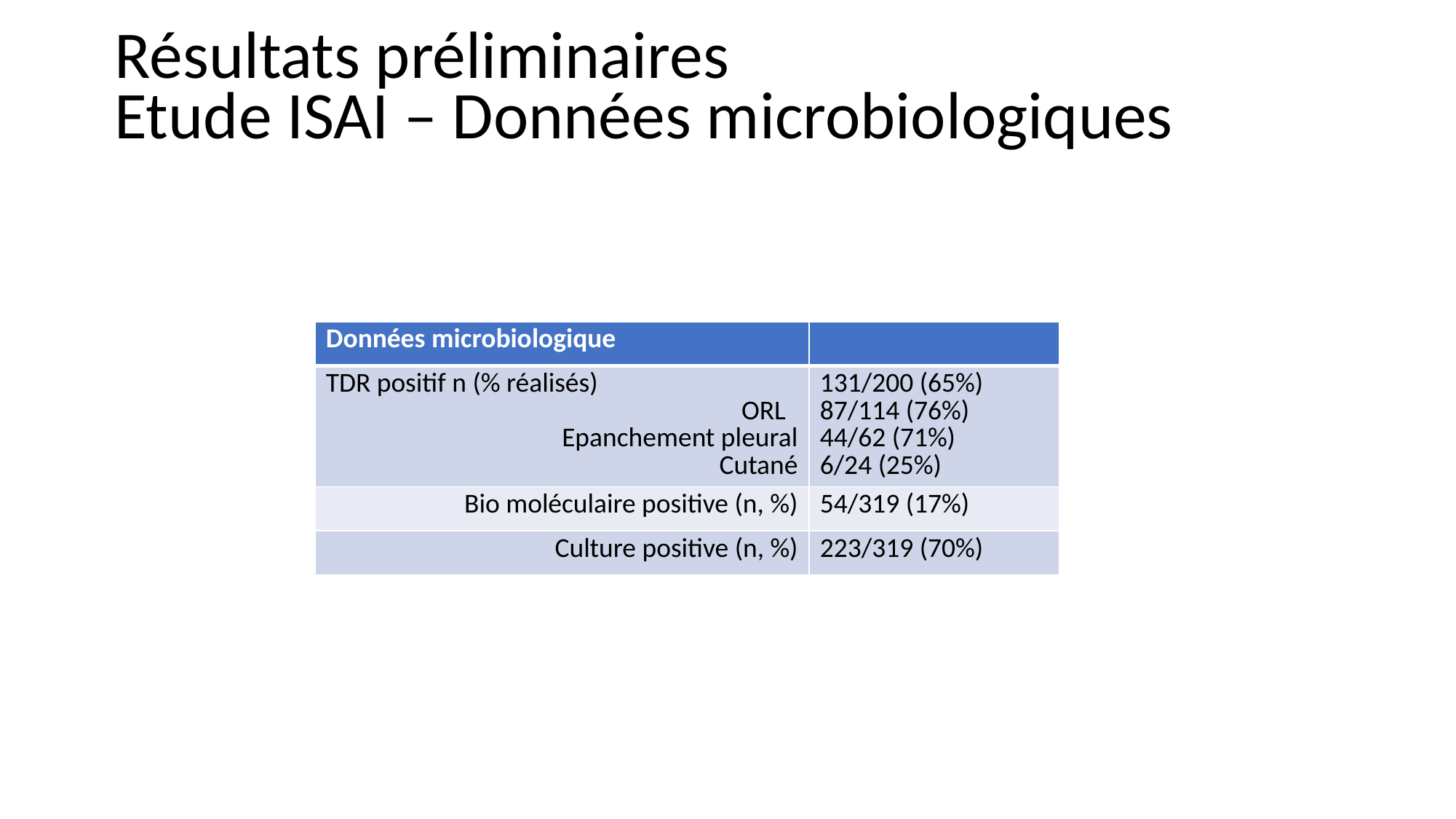

Résultats préliminaires
Etude ISAI – Données microbiologiques
| Données microbiologique |  |
| --- | --- |
| TDR positif n (% réalisés) ORL Epanchement pleural Cutané | 131/200 (65%) 87/114 (76%) 44/62 (71%) 6/24 (25%) |
| Bio moléculaire positive (n, %) | 54/319 (17%) |
| Culture positive (n, %) | 223/319 (70%) |